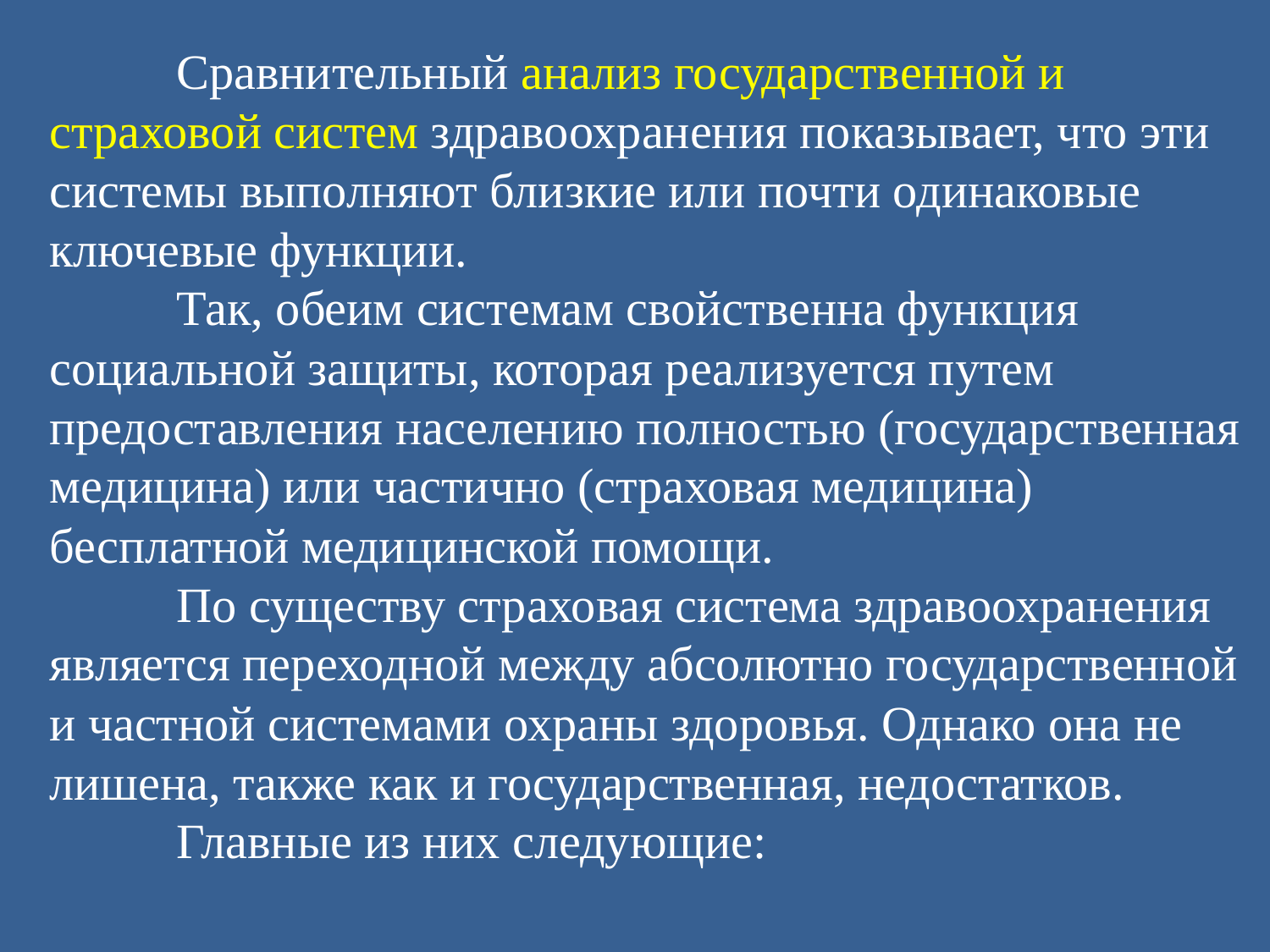

Сравнительный анализ государственной и страховой систем здравоохранения показывает, что эти системы выполняют близкие или почти одинаковые ключевые функции.
	Так, обеим системам свойственна функция социальной защиты, которая реализуется путем предоставления населению полностью (государственная медицина) или частично (страховая медицина) бесплатной медицинской помощи.
	По существу страховая система здравоохранения является переходной между абсолютно государственной и частной системами охраны здоровья. Однако она не лишена, также как и государственная, недостатков.
	Главные из них следующие: